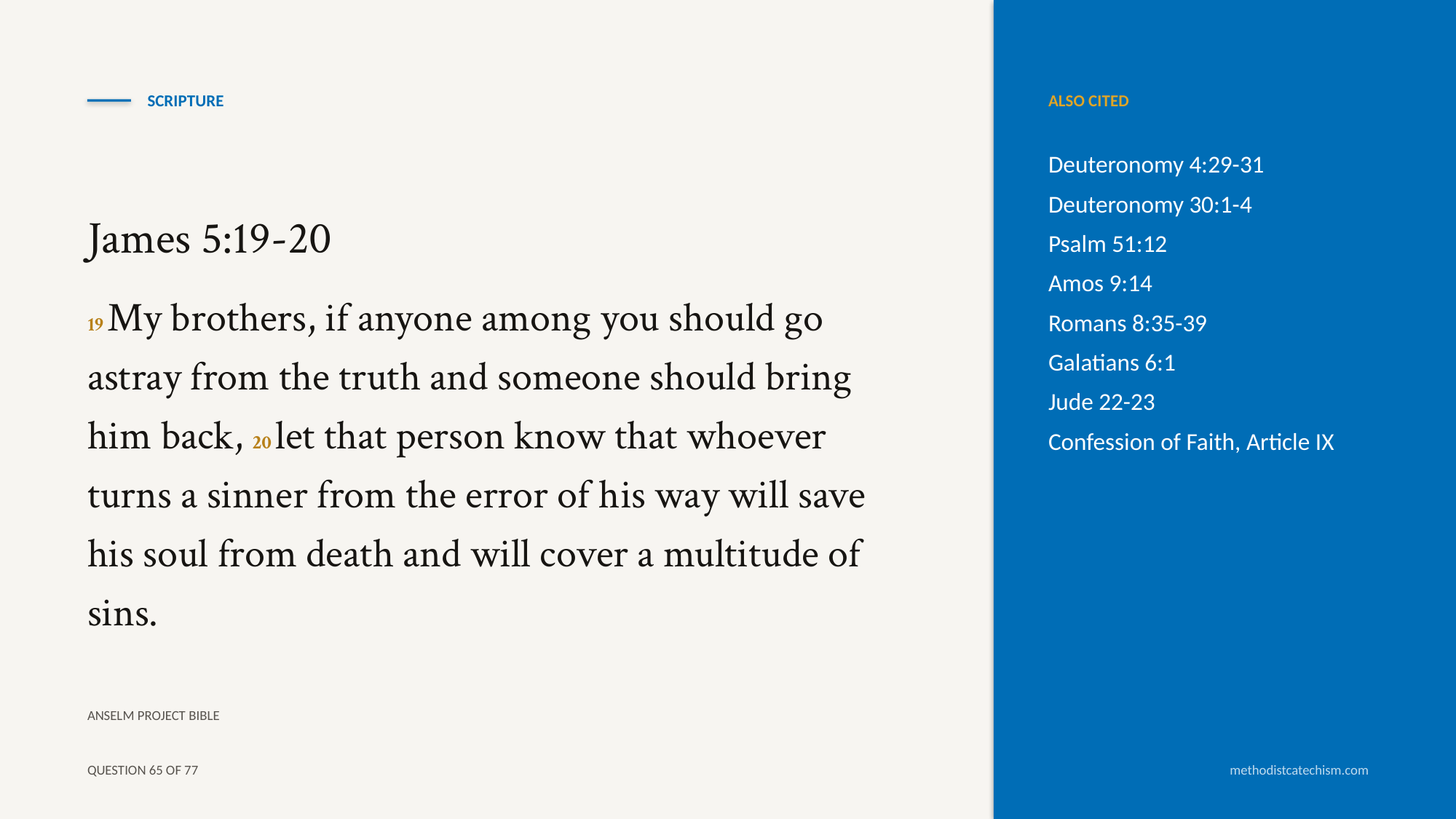

SCRIPTURE
ALSO CITED

Deuteronomy 4:29-31
Deuteronomy 30:1-4
Psalm 51:12
Amos 9:14
Romans 8:35-39
Galatians 6:1
Jude 22-23
Confession of Faith, Article IX
James 5:19-20
19 My brothers, if anyone among you should go astray from the truth and someone should bring him back, 20 let that person know that whoever turns a sinner from the error of his way will save his soul from death and will cover a multitude of sins.
ANSELM PROJECT BIBLE
QUESTION 65 OF 77
methodistcatechism.com